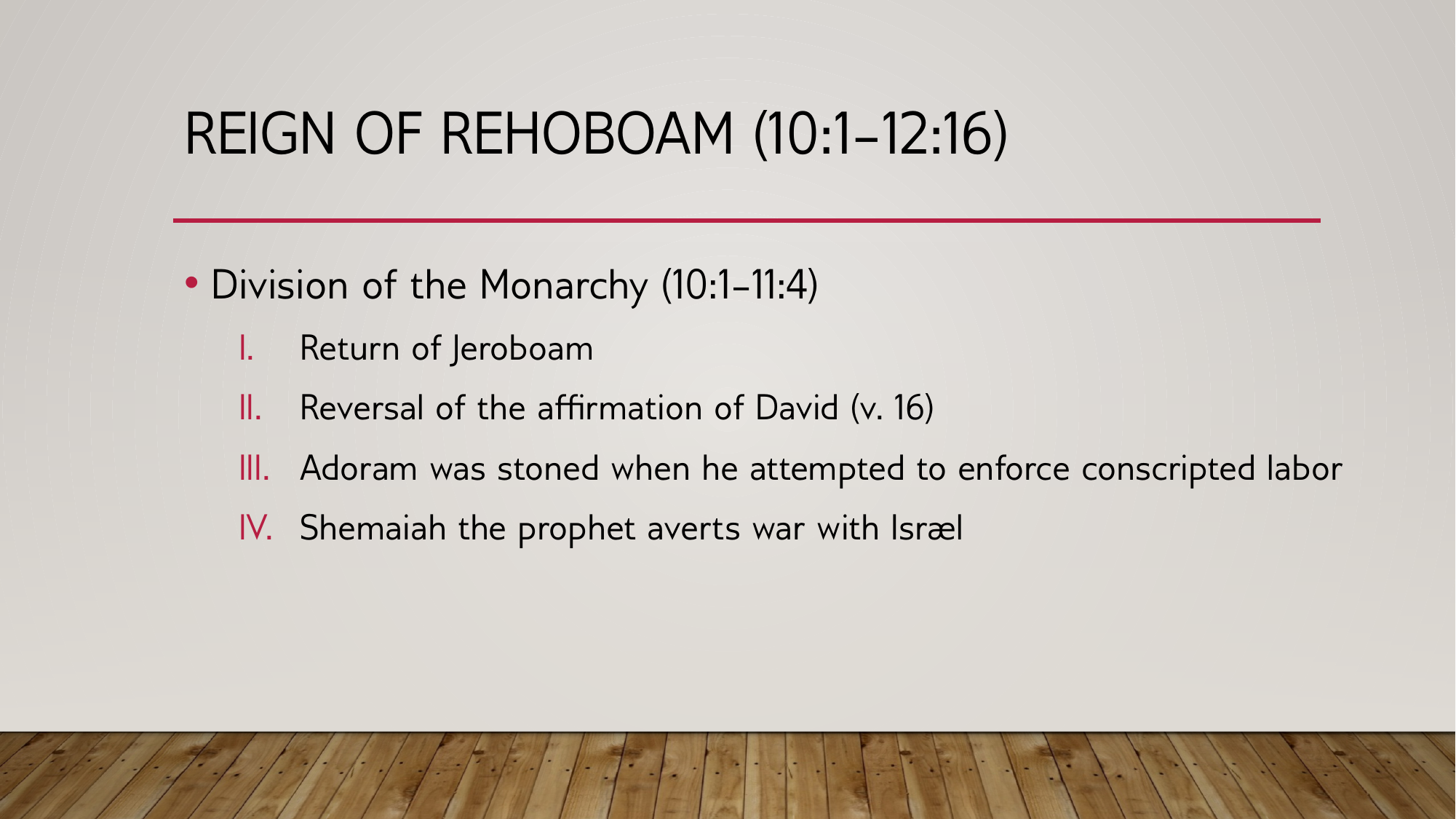

# Reign of Rehoboam (10:1–12:16)
Division of the Monarchy (10:1–11:4)
Return of Jeroboam
Reversal of the affirmation of David (v. 16)
Adoram was stoned when he attempted to enforce conscripted labor
Shemaiah the prophet averts war with Israel